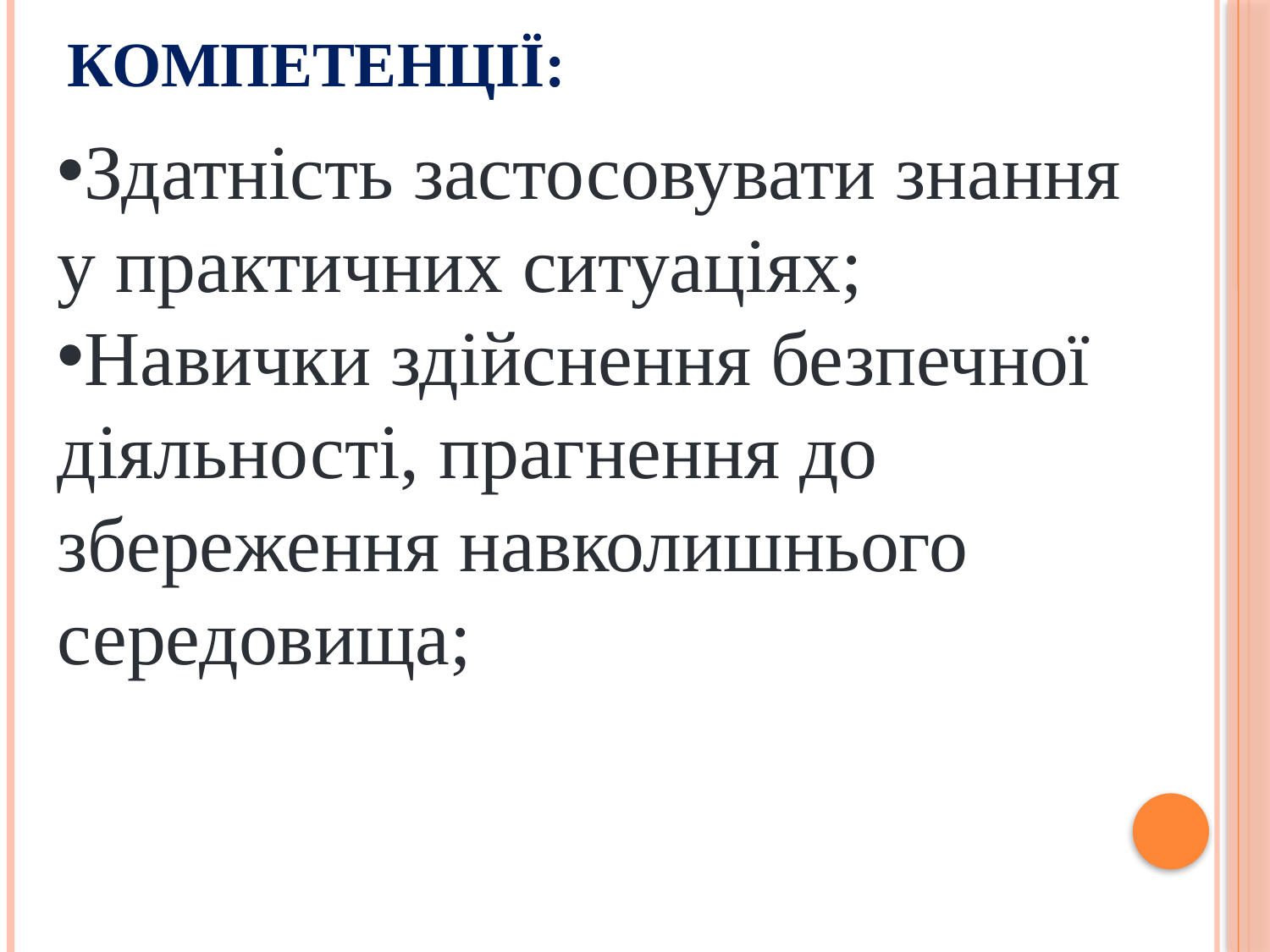

# Компетенції:
Здатність застосовувати знання у практичних ситуаціях;
Навички здійснення безпечної діяльності, прагнення до збереження навколишнього середовища;